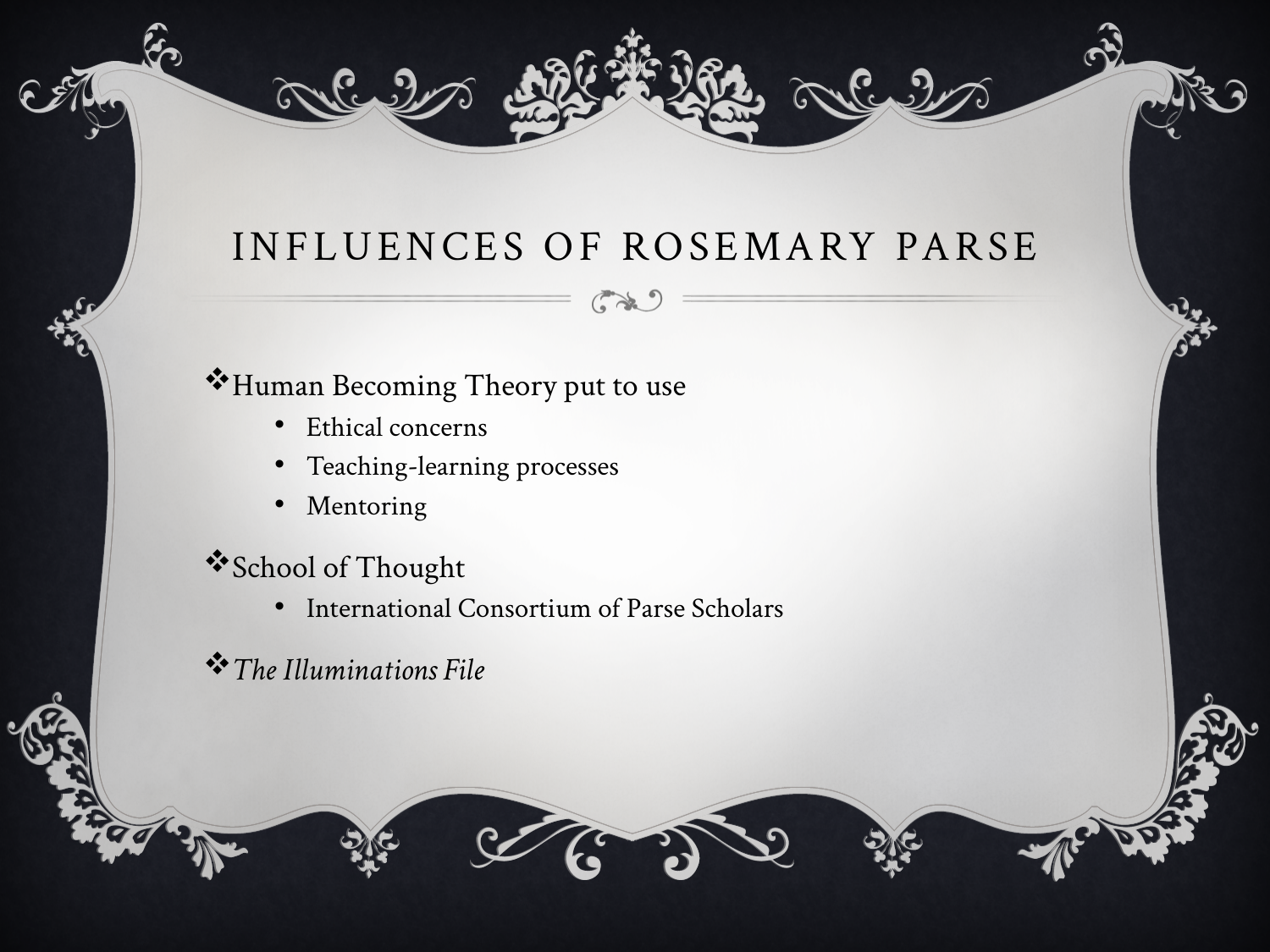

# Influences of Rosemary parse
Human Becoming Theory put to use
Ethical concerns
Teaching-learning processes
Mentoring
School of Thought
International Consortium of Parse Scholars
The Illuminations File